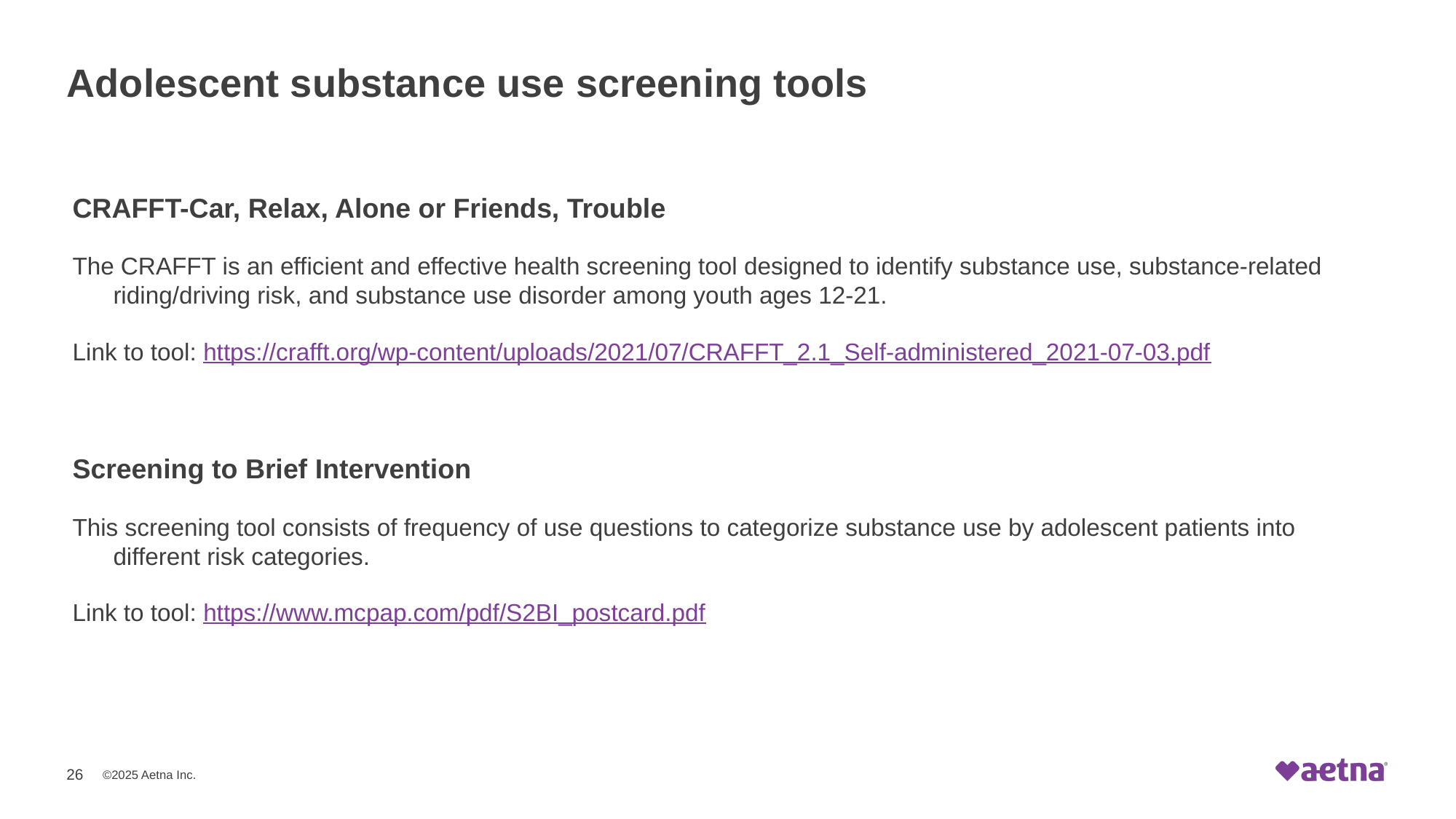

# Adolescent substance use screening tools
CRAFFT-Car, Relax, Alone or Friends, Trouble
The CRAFFT is an efficient and effective health screening tool designed to identify substance use, substance-related riding/driving risk, and substance use disorder among youth ages 12-21.
Link to tool: https://crafft.org/wp-content/uploads/2021/07/CRAFFT_2.1_Self-administered_2021-07-03.pdf

Screening to Brief Intervention
This screening tool consists of frequency of use questions to categorize substance use by adolescent patients into different risk categories.
Link to tool: https://www.mcpap.com/pdf/S2BI_postcard.pdf